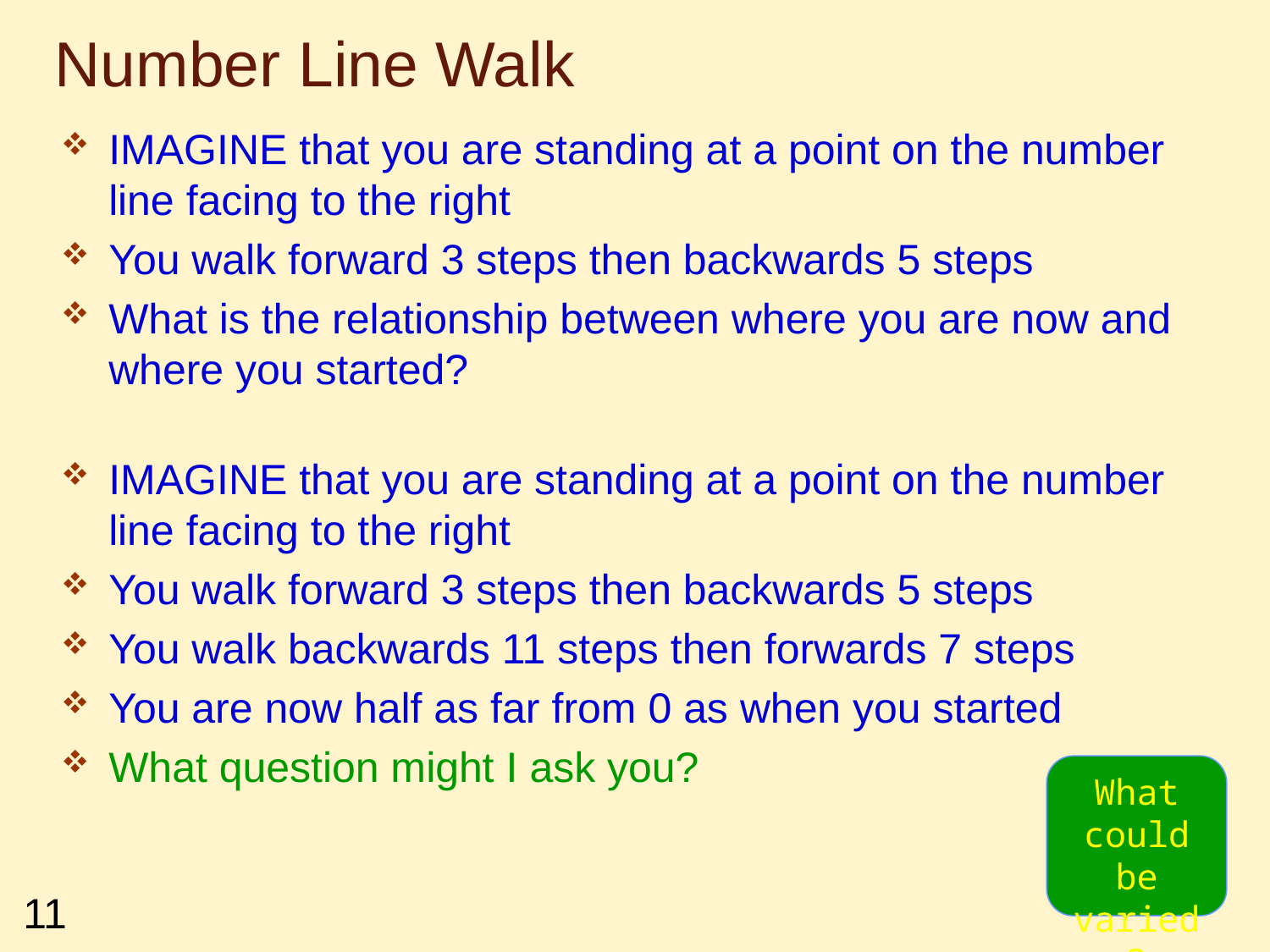

# Number Line Walk
IMAGINE that you are standing at a point on the number line facing to the right
You walk forward 3 steps then backwards 5 steps
What is the relationship between where you are now and where you started?
IMAGINE that you are standing at a point on the number line facing to the right
You walk forward 3 steps then backwards 5 steps
You walk backwards 11 steps then forwards 7 steps
You are now half as far from 0 as when you started
What question might I ask you?
What could be varied?